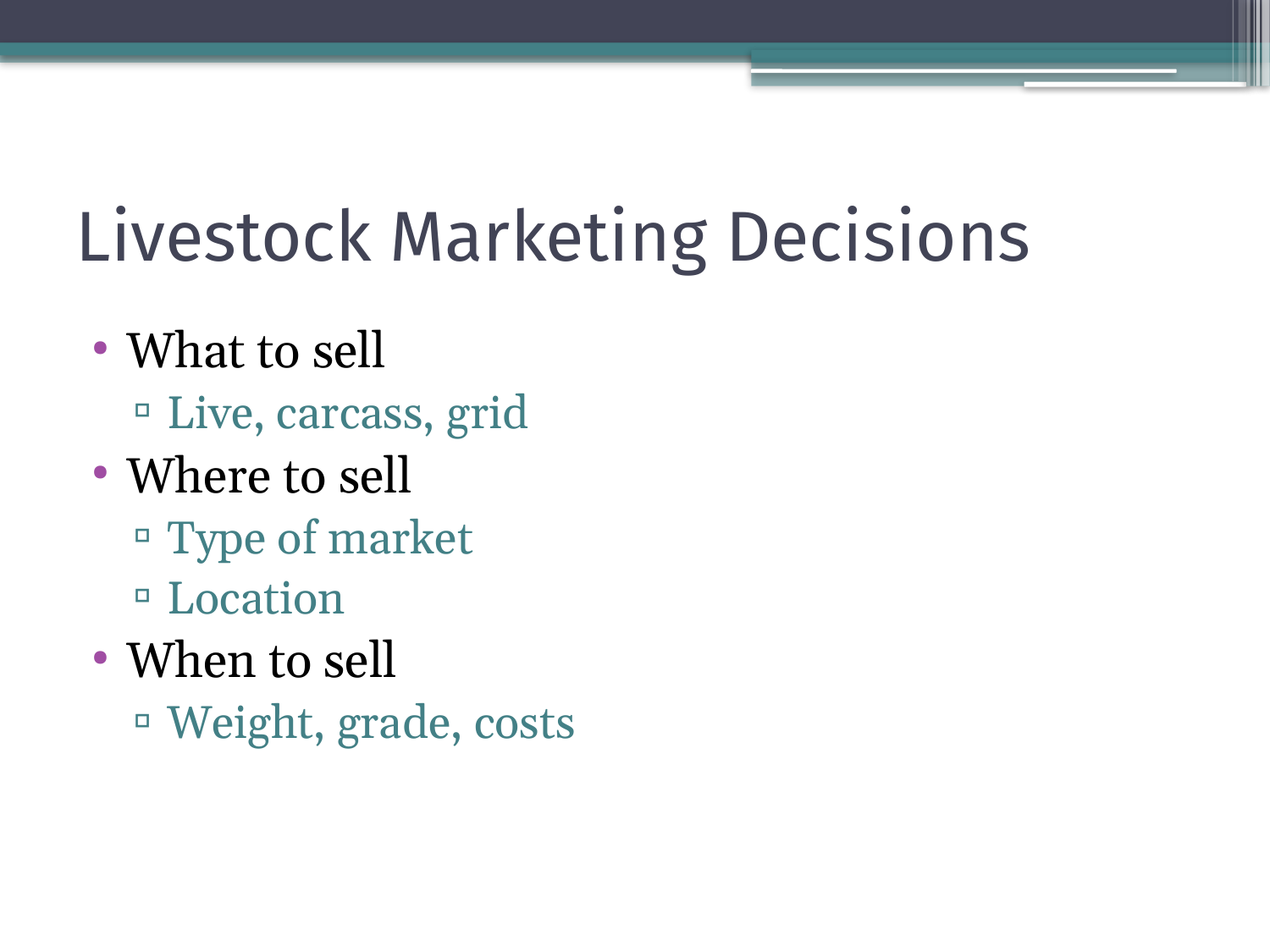

# Livestock Marketing Decisions
What to sell
Live, carcass, grid
Where to sell
Type of market
Location
When to sell
Weight, grade, costs